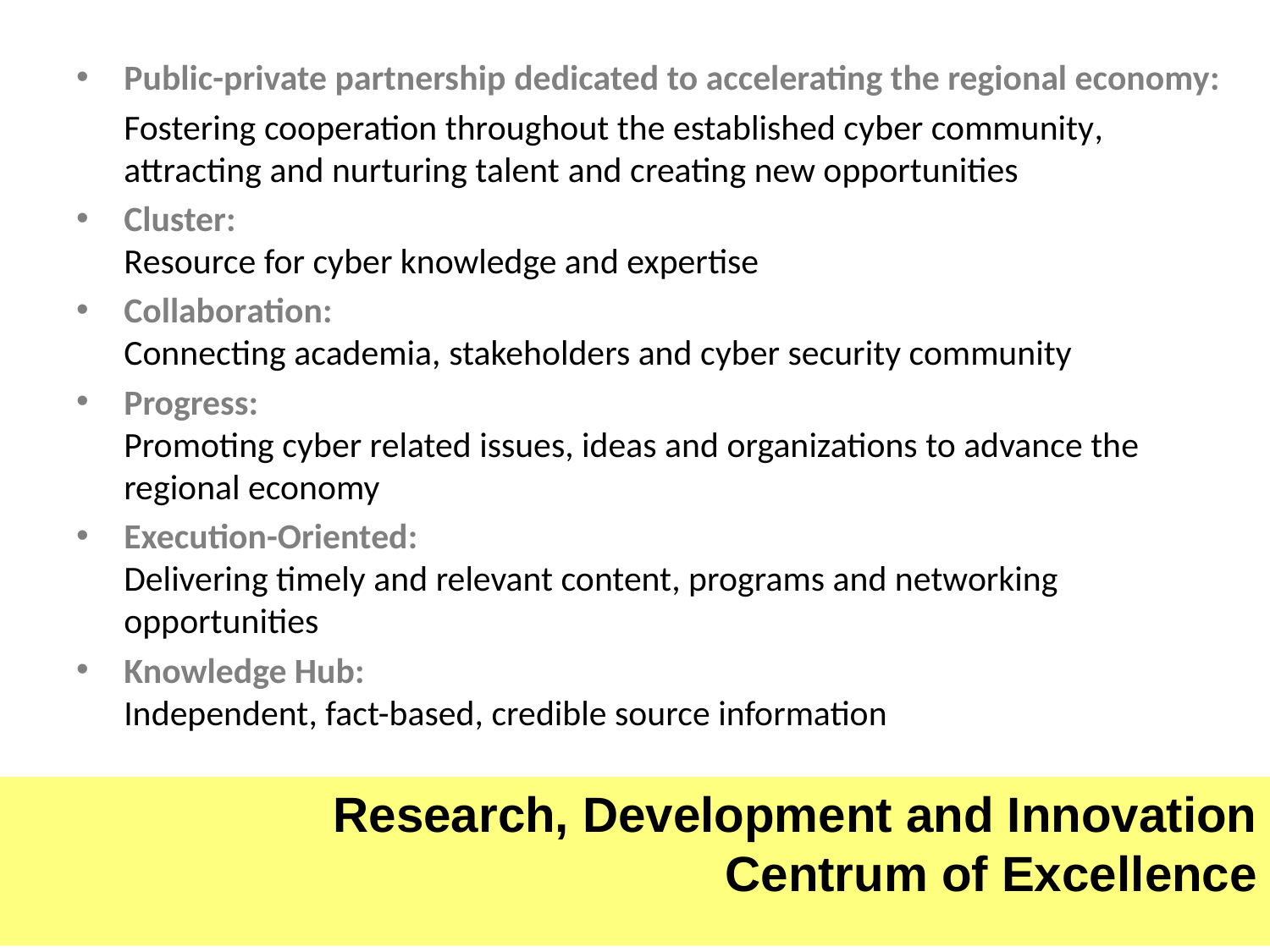

Public-private partnership dedicated to accelerating the regional economy:
	Fostering cooperation throughout the established cyber community, attracting and nurturing talent and creating new opportunities
Cluster:
Resource for cyber knowledge and expertise
Collaboration:
Connecting academia, stakeholders and cyber security community
Progress:
Promoting cyber related issues, ideas and organizations to advance the regional economy
Execution-Oriented:
Delivering timely and relevant content, programs and networking opportunities
Knowledge Hub:
Independent, fact-based, credible source information
Research, Development and Innovation
Centrum of Excellence